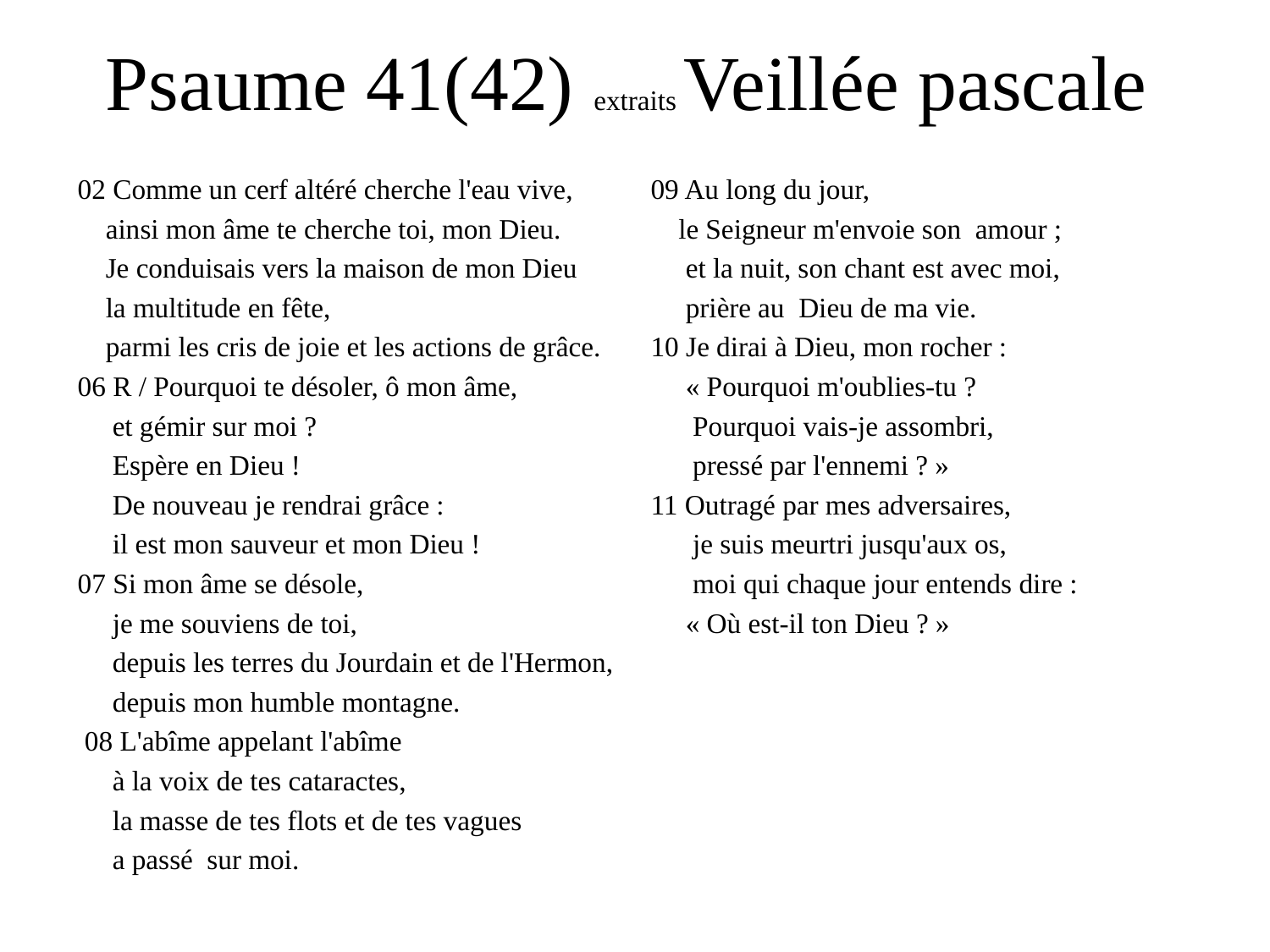

# Psaume 41(42) extraits Veillée pascale
02 Comme un cerf altéré cherche l'eau vive,
    ainsi mon âme te cherche toi, mon Dieu.
    Je conduisais vers la maison de mon Dieu
    la multitude en fête,
    parmi les cris de joie et les actions de grâce.
06 R / Pourquoi te désoler, ô mon âme,
     et gémir sur moi ?
     Espère en Dieu !
     De nouveau je rendrai grâce :
     il est mon sauveur et mon Dieu !
07 Si mon âme se désole,
     je me souviens de toi,
     depuis les terres du Jourdain et de l'Hermon,
     depuis mon humble montagne.
 08 L'abîme appelant l'abîme
     à la voix de tes cataractes,
     la masse de tes flots et de tes vagues
     a passé  sur moi.

09 Au long du jour,
    le Seigneur m'envoie son  amour ;
     et la nuit, son chant est avec moi,
     prière au  Dieu de ma vie.
10 Je dirai à Dieu, mon rocher :
     « Pourquoi m'oublies-tu ?
      Pourquoi vais-je assombri,
      pressé par l'ennemi ? »
11 Outragé par mes adversaires,
      je suis meurtri jusqu'aux os,
      moi qui chaque jour entends dire :
     « Où est-il ton Dieu ? »